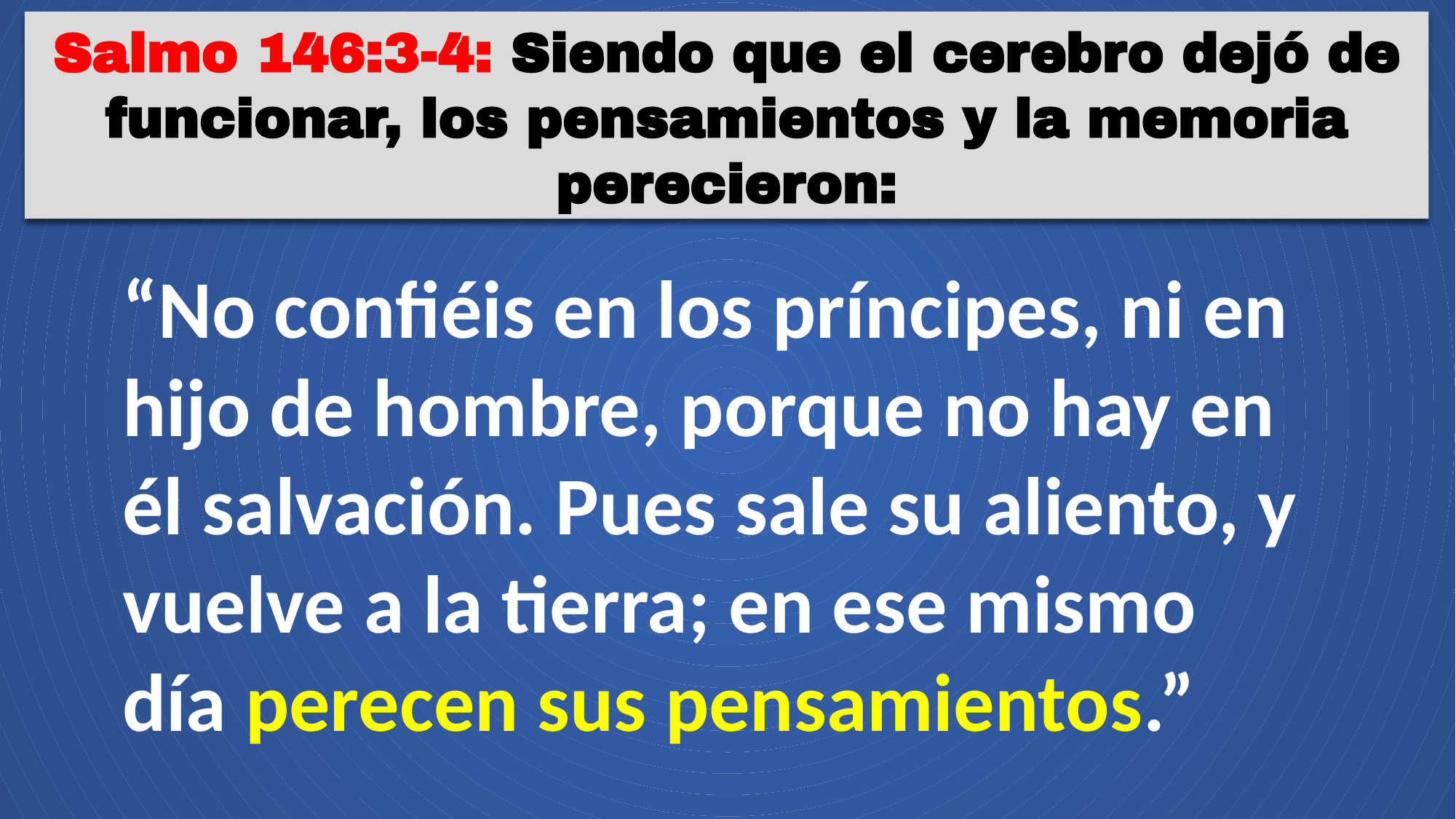

Salmo 146:3-4: Siendo que el cerebro dejó de funcionar, los pensamientos y la memoria perecieron:
“No confiéis en los príncipes, ni en hijo de hombre, porque no hay en él salvación. Pues sale su aliento, y vuelve a la tierra; en ese mismo día perecen sus pensamientos.”